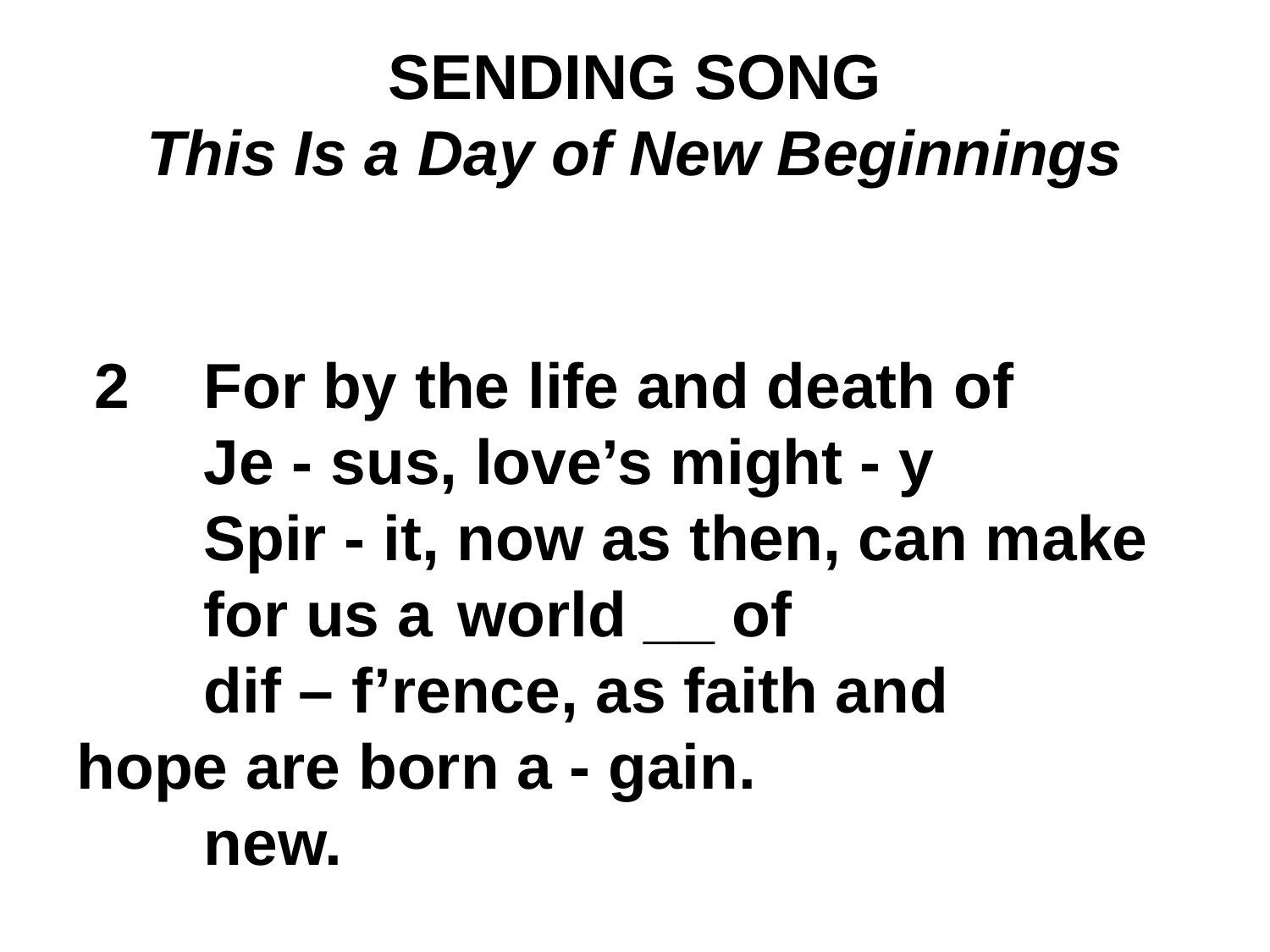

SENDING SONG
This Is a Day of New Beginnings

 2	For by the life and death of
	Je - sus, love’s might - y
	Spir - it, now as then, can make 	for us a 	world __ of
	dif – f’rence, as faith and 	hope are born a - gain.
	new.